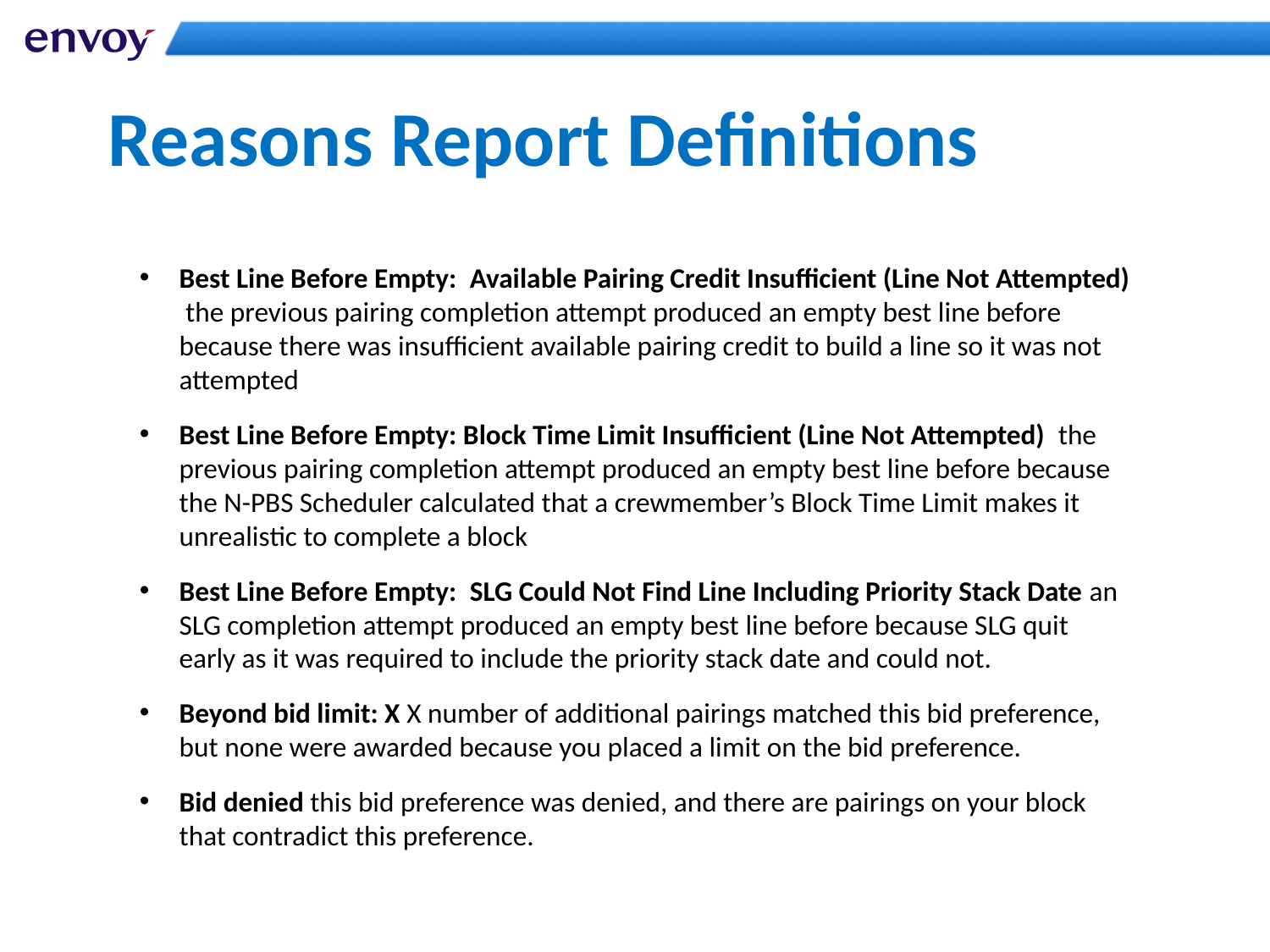

# Reasons Report Definitions
Best Line Before Empty:  Available Pairing Credit Insufficient (Line Not Attempted)  the previous pairing completion attempt produced an empty best line before because there was insufficient available pairing credit to build a line so it was not attempted
Best Line Before Empty: Block Time Limit Insufficient (Line Not Attempted)  the previous pairing completion attempt produced an empty best line before because the N-PBS Scheduler calculated that a crewmember’s Block Time Limit makes it unrealistic to complete a block
Best Line Before Empty:  SLG Could Not Find Line Including Priority Stack Date an SLG completion attempt produced an empty best line before because SLG quit early as it was required to include the priority stack date and could not.
Beyond bid limit: X X number of additional pairings matched this bid preference, but none were awarded because you placed a limit on the bid preference.
Bid denied this bid preference was denied, and there are pairings on your block that contradict this preference.